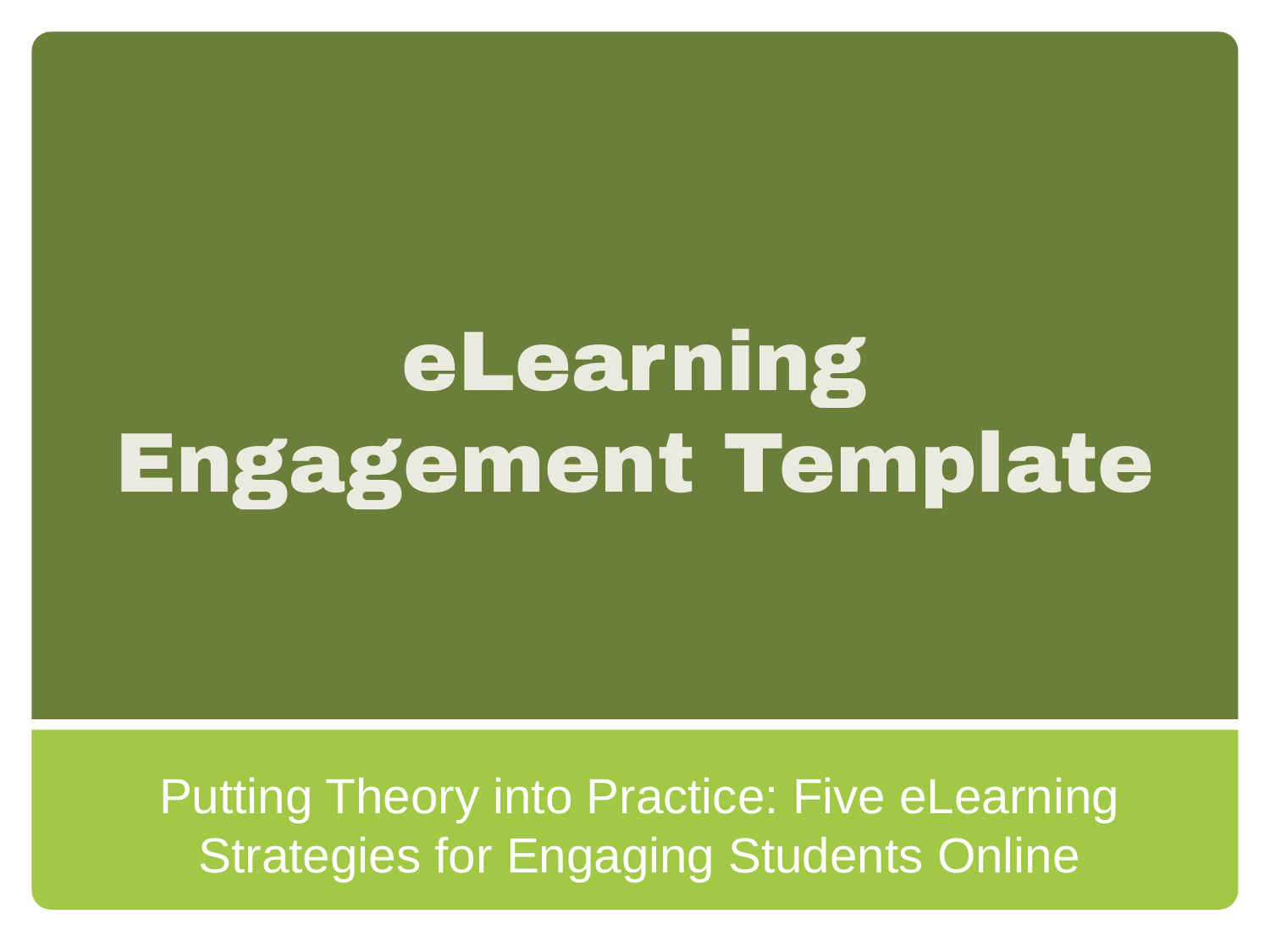

# eLearning Engagement Template
Putting Theory into Practice: Five eLearning Strategies for Engaging Students Online